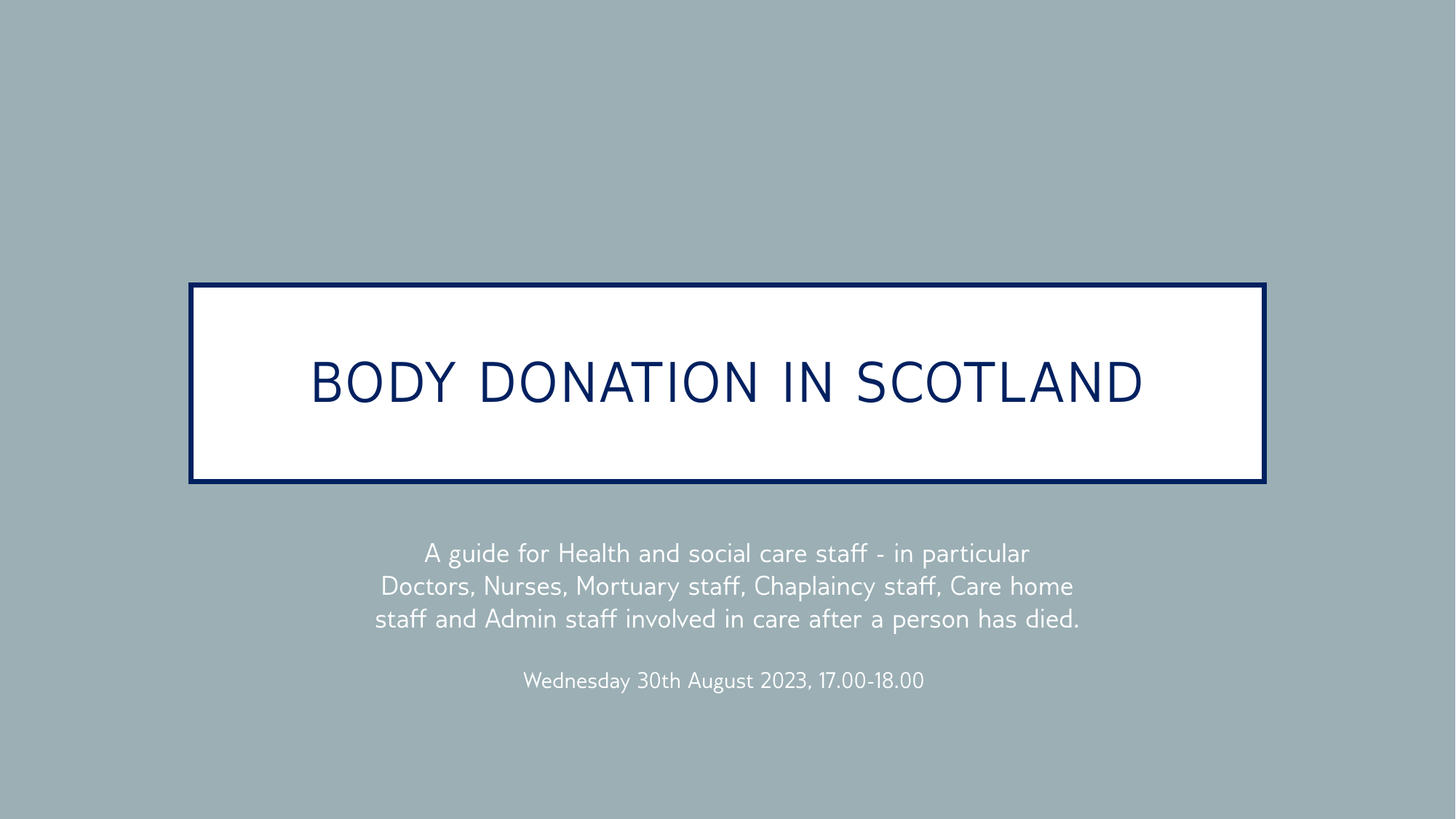

# Body Donation in Scotland
A guide for Health and social care staff - in particular Doctors, Nurses, Mortuary staff, Chaplaincy staff, Care home staff and Admin staff involved in care after a person has died.

Wednesday 30th August 2023, 17.00-18.00